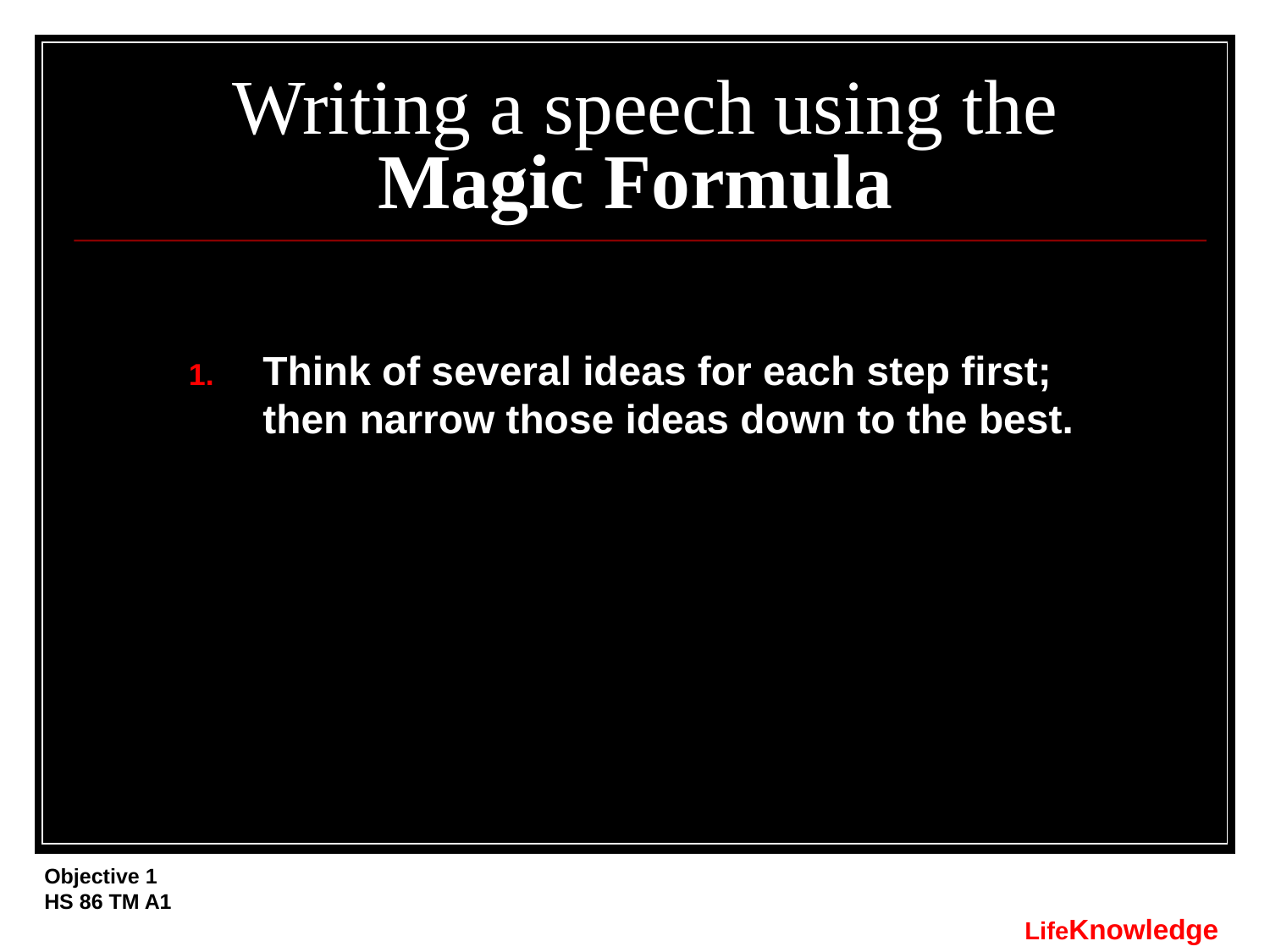

# Writing a speech using the Magic Formula
Think of several ideas for each step first; then narrow those ideas down to the best.
Objective 1
HS 86 TM A1
LifeKnowledge